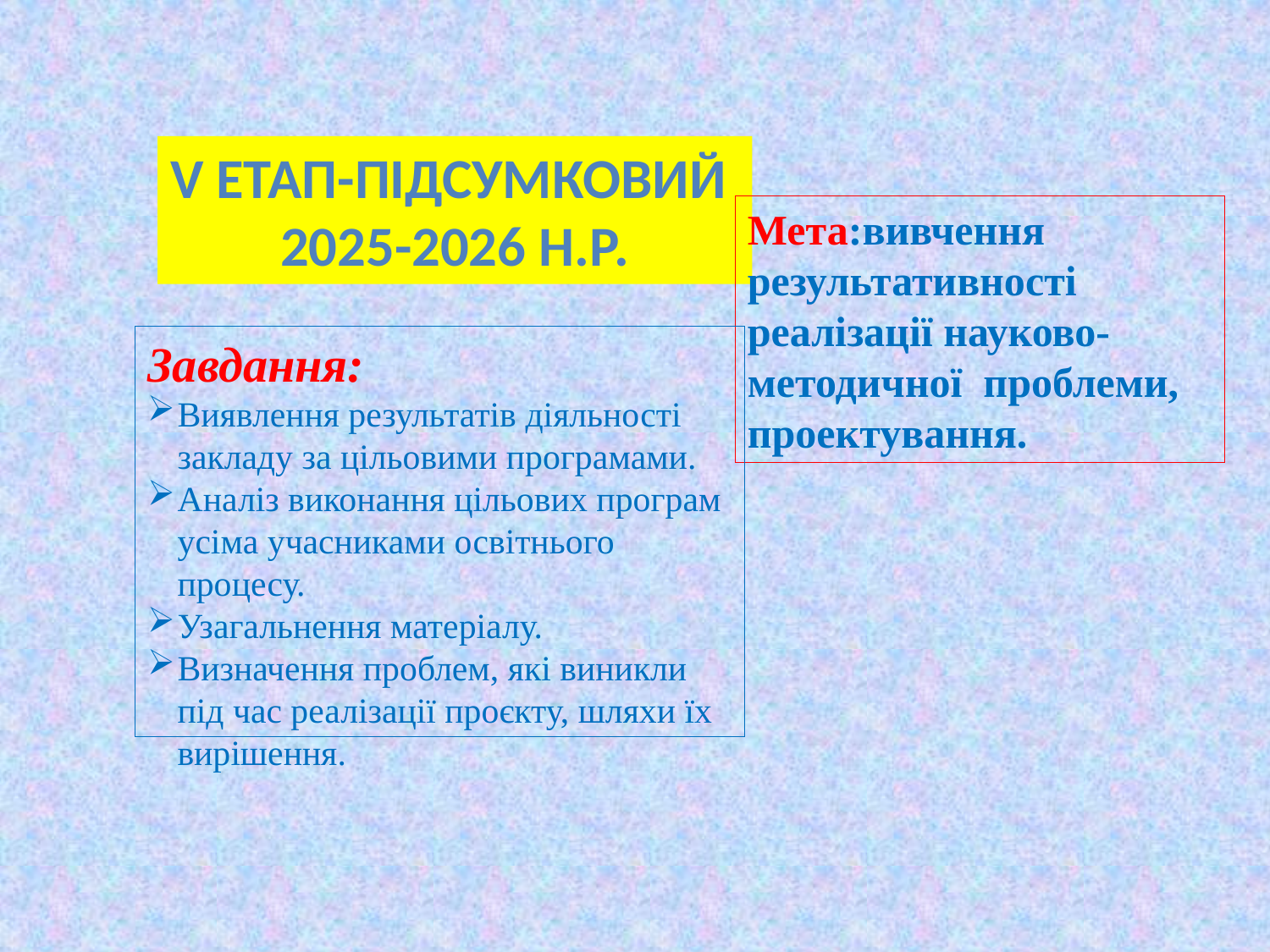

V етап-підсумковий
2025-2026 н.р.
Мета:вивчення результативності реалізації науково-методичної  проблеми, проектування.
Завдання:
Виявлення результатів діяльності закладу за цільовими програмами.
Аналіз виконання цільових програм усіма учасниками освітнього процесу.
Узагальнення матеріалу.
Визначення проблем, які виникли під час реалізації проєкту, шляхи їх вирішення.